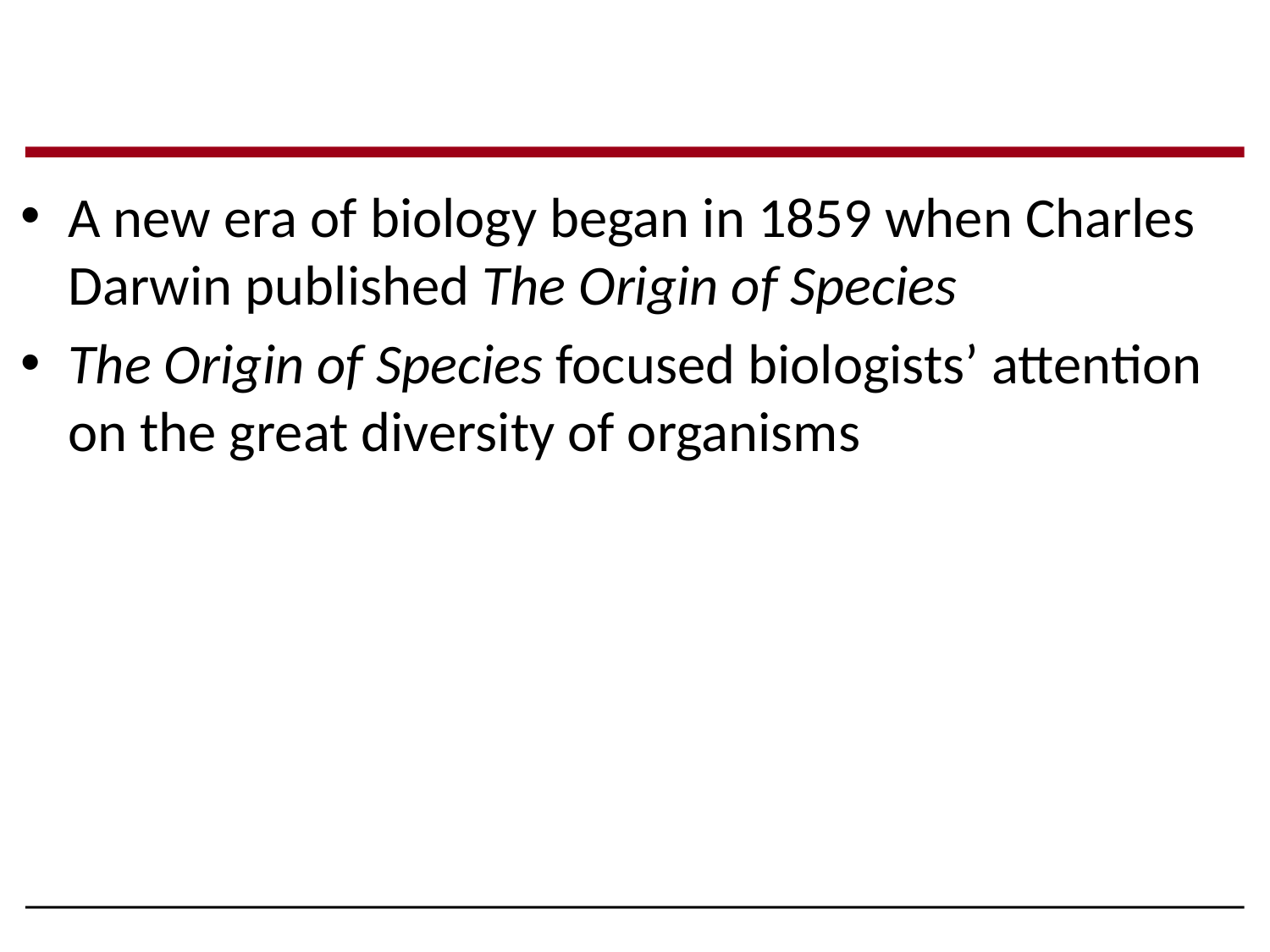

A new era of biology began in 1859 when Charles Darwin published The Origin of Species
The Origin of Species focused biologists’ attention on the great diversity of organisms